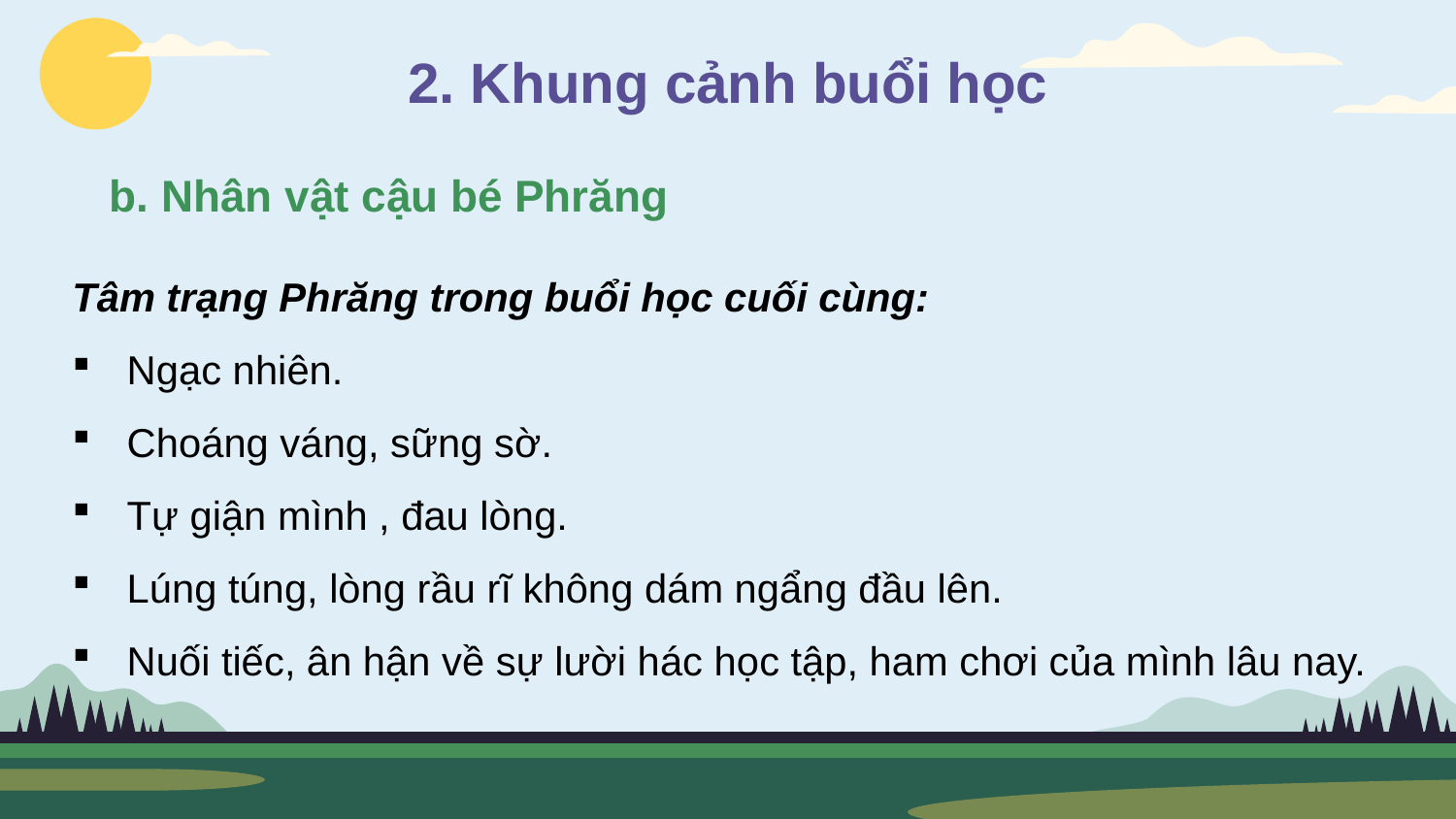

2. Khung cảnh buổi học
b. Nhân vật cậu bé Phrăng
Tâm trạng Phrăng trong buổi học cuối cùng:
Ngạc nhiên.
Choáng váng, sững sờ.
Tự giận mình , đau lòng.
Lúng túng, lòng rầu rĩ không dám ngẩng đầu lên.
Nuối tiếc, ân hận về sự lười hác học tập, ham chơi của mình lâu nay.